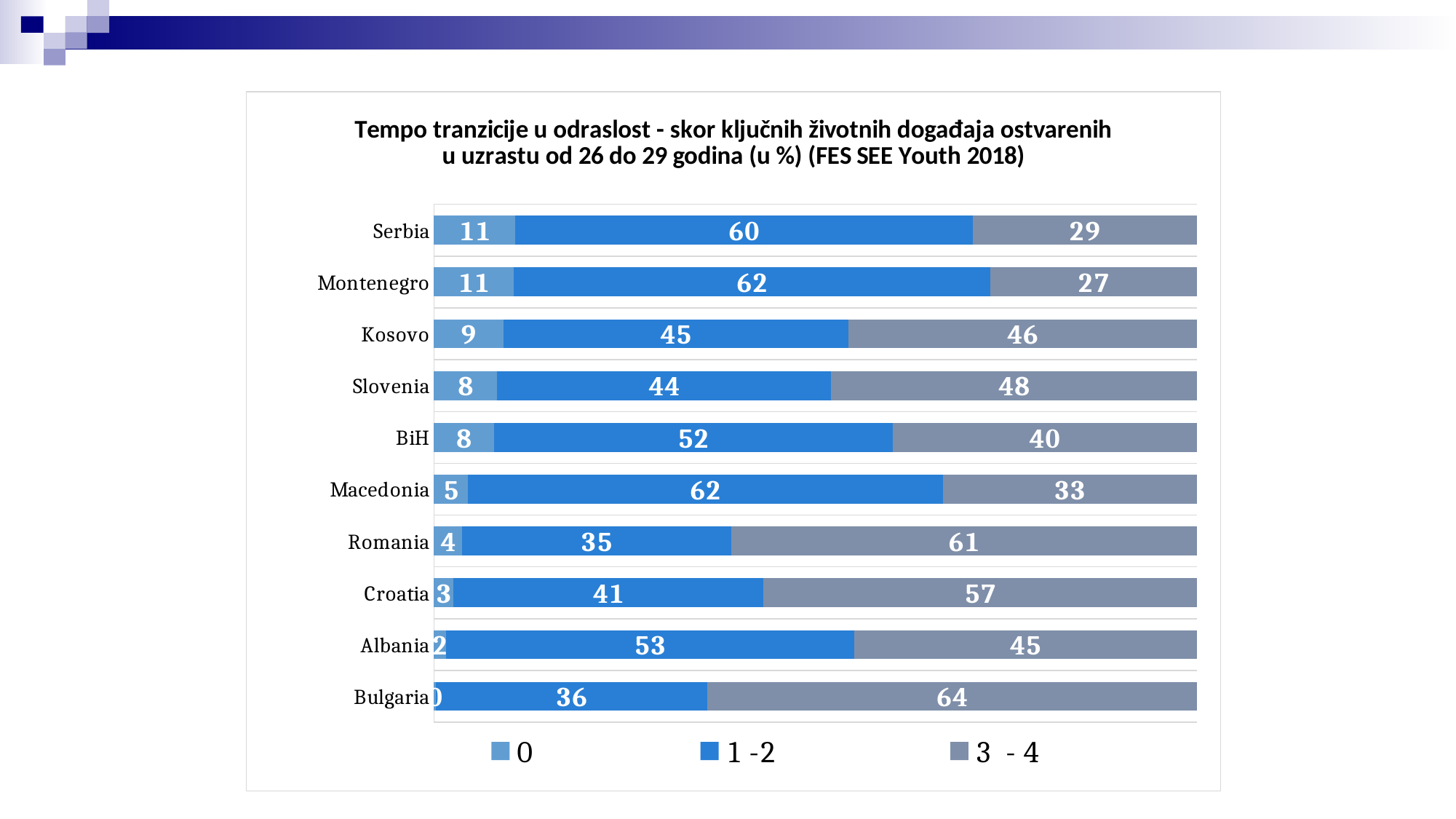

### Chart: Tempo tranzicije u odraslost - skor ključnih životnih događaja ostvarenih u uzrastu od 26 do 29 godina (u %) (FES SEE Youth 2018)

| Category | 0 | 1 -2  | 3  - 4 |
|---|---|---|---|
| Bulgaria | 0.3 | 35.5 | 64.2 |
| Albania | 1.6 | 53.400000000000006 | 44.900000000000006 |
| Croatia | 2.6 | 40.6 | 56.9 |
| Romania | 3.7 | 35.2 | 61.0 |
| Macedonia | 4.5 | 62.2 | 33.3 |
| BiH | 7.9 | 52.3 | 39.9 |
| Slovenia | 8.3 | 43.7 | 47.9 |
| Kosovo | 9.1 | 45.3 | 45.7 |
| Montenegro | 10.5 | 62.400000000000006 | 27.1 |
| Serbia | 10.7 | 59.900000000000006 | 29.4 |